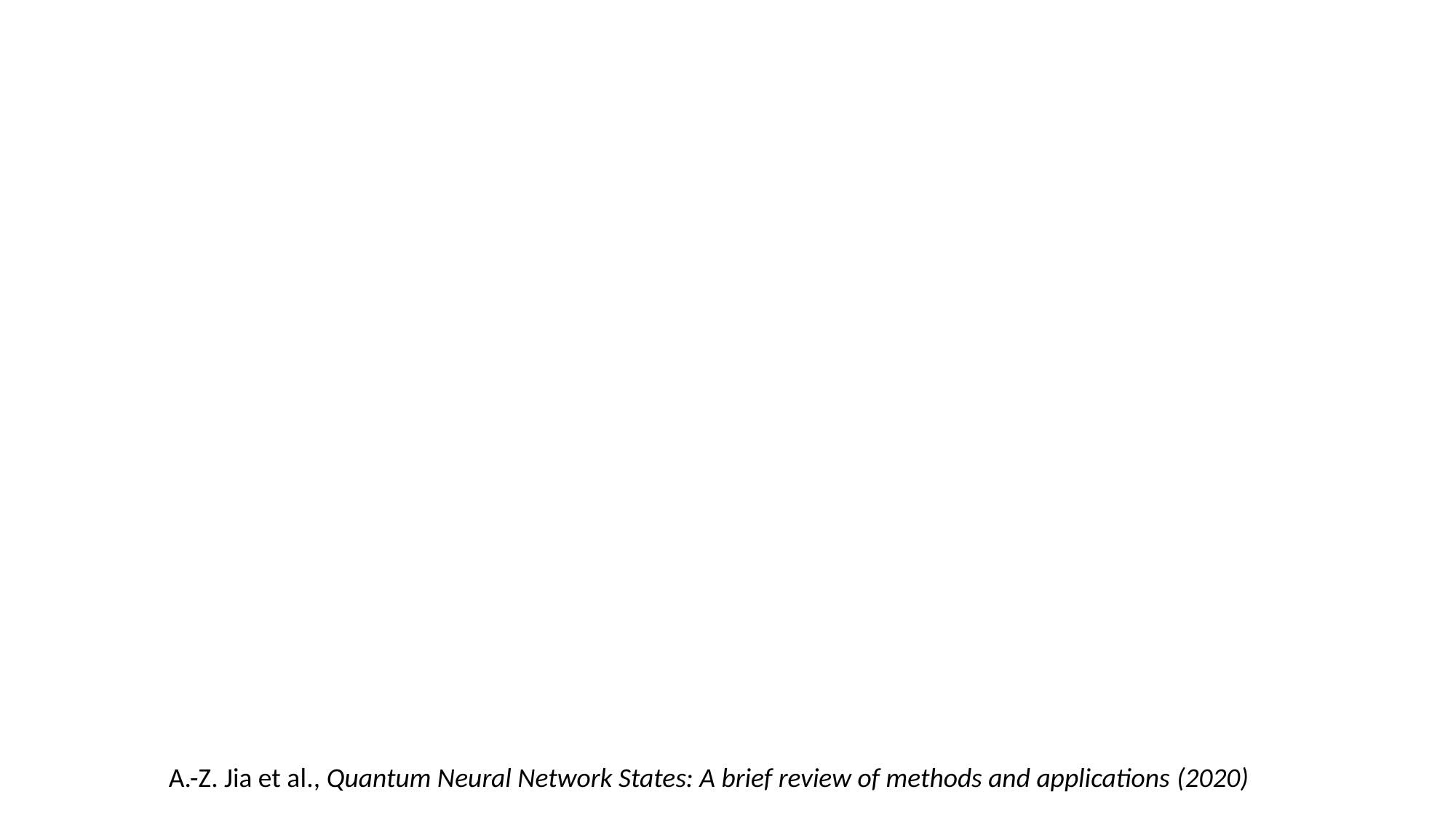

A.-Z. Jia et al., Quantum Neural Network States: A brief review of methods and applications (2020)